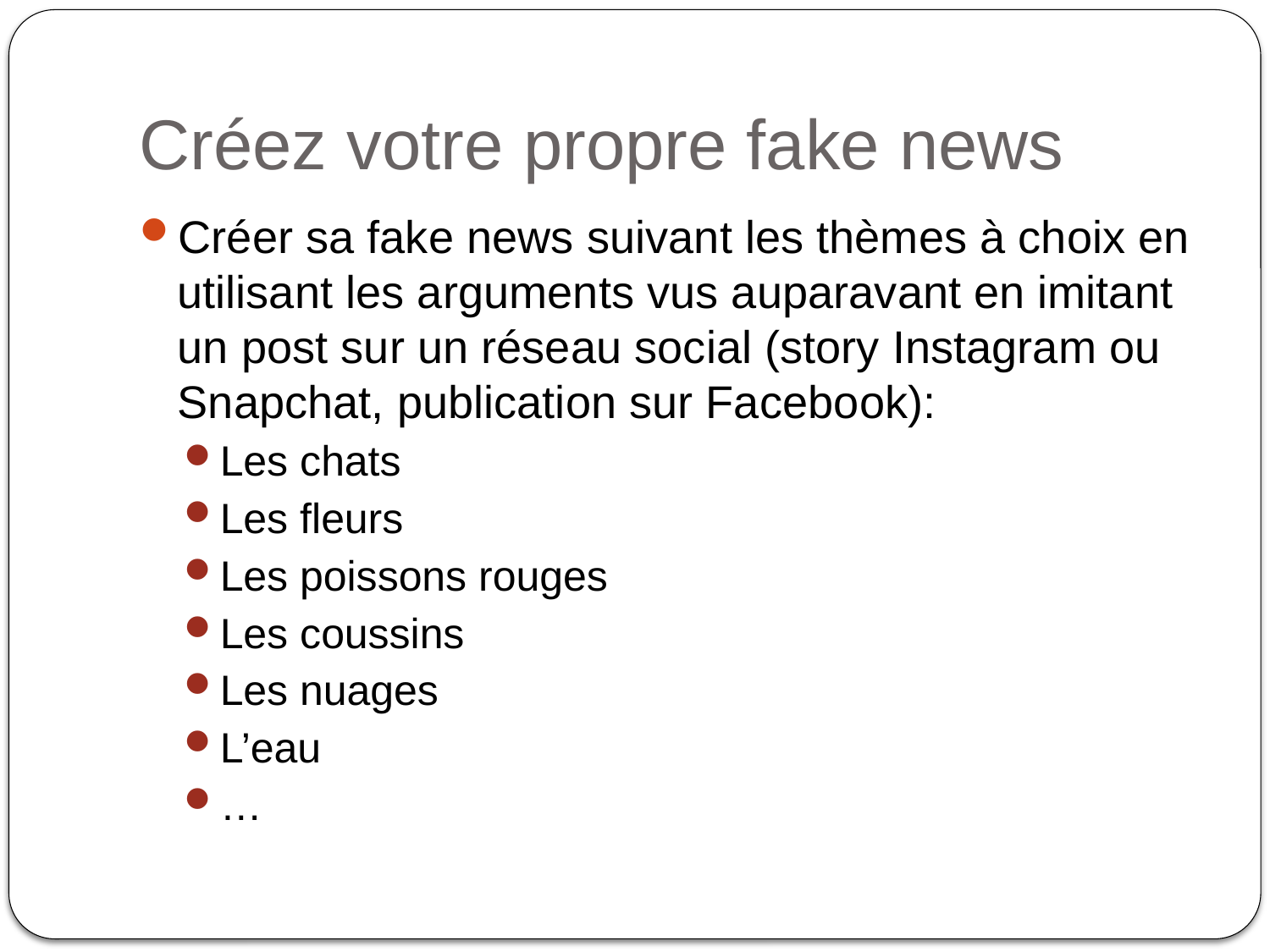

# Créez votre propre fake news
Créer sa fake news suivant les thèmes à choix en utilisant les arguments vus auparavant en imitant un post sur un réseau social (story Instagram ou Snapchat, publication sur Facebook):
Les chats
Les fleurs
Les poissons rouges
Les coussins
Les nuages
L’eau
…